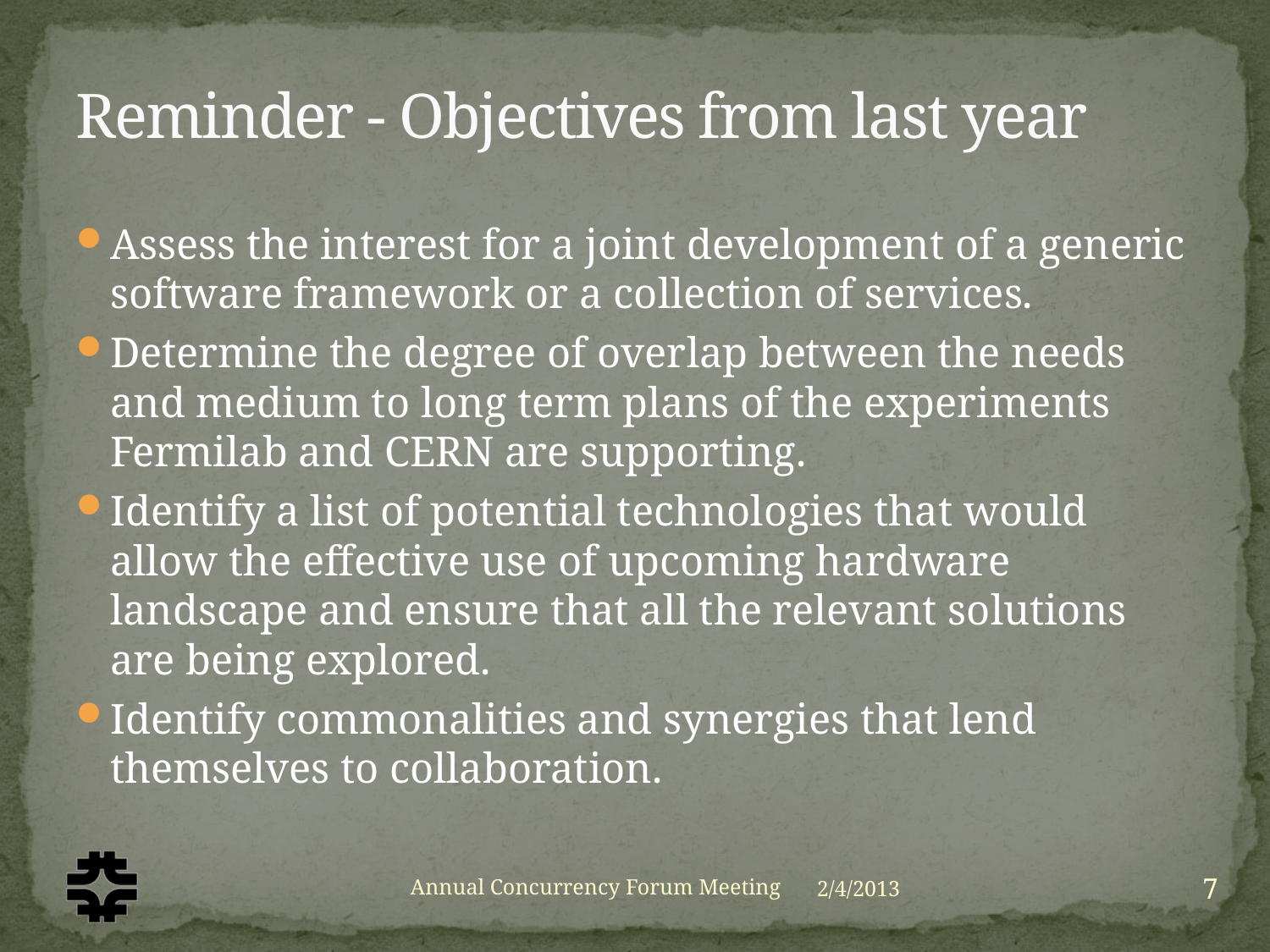

# Reminder - Objectives from last year
Assess the interest for a joint development of a generic software framework or a collection of services.
Determine the degree of overlap between the needs and medium to long term plans of the experiments Fermilab and CERN are supporting.
Identify a list of potential technologies that would allow the effective use of upcoming hardware landscape and ensure that all the relevant solutions are being explored.
Identify commonalities and synergies that lend themselves to collaboration.
7
Annual Concurrency Forum Meeting
2/4/2013